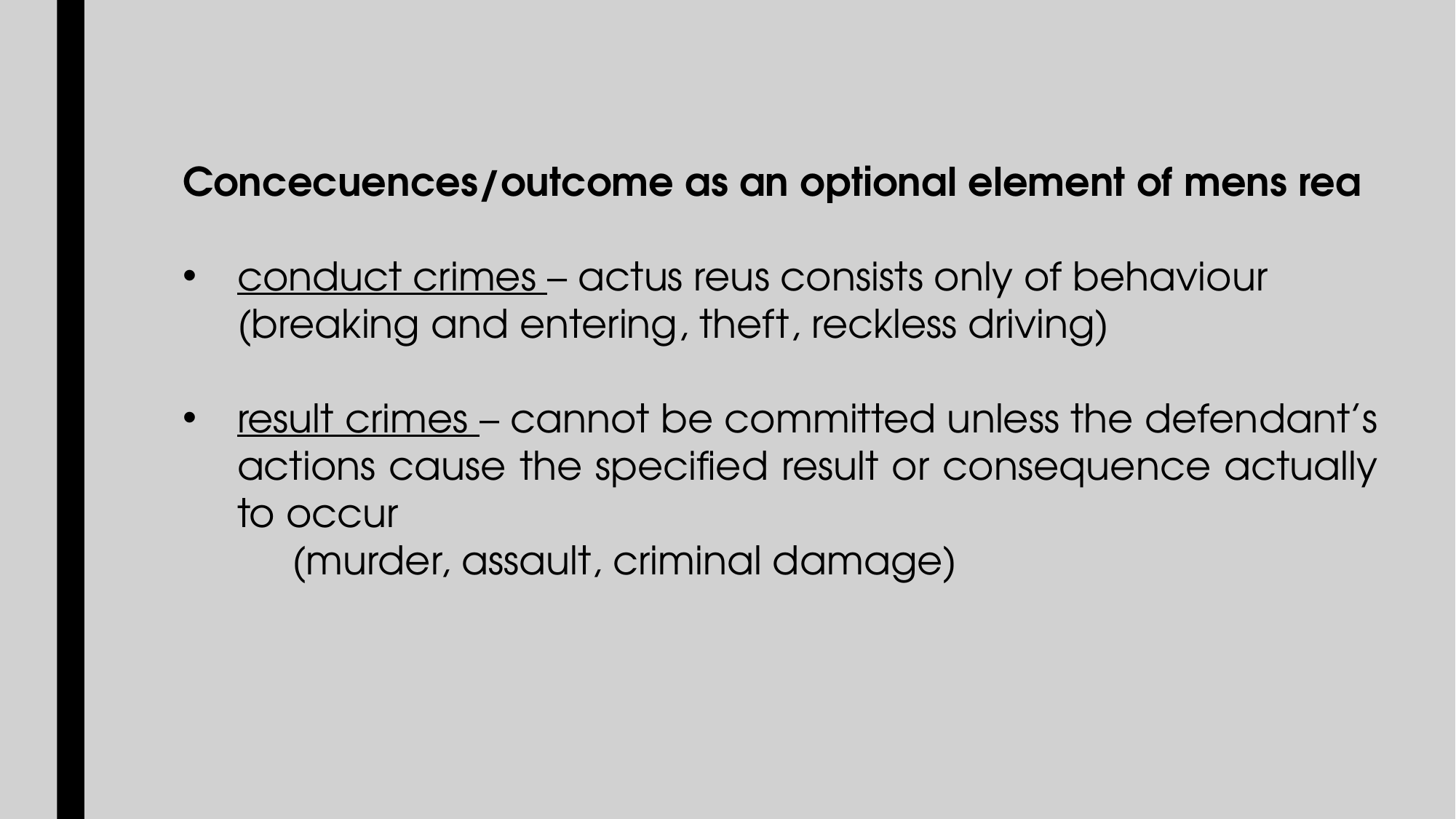

Concecuences/outcome as an optional element of mens rea

conduct crimes – actus reus consists only of behaviour (breaking and entering, theft, reckless driving)

result crimes – cannot be committed unless the defendant’s actions cause the specified result or consequence actually to occur
	(murder, assault, criminal damage)